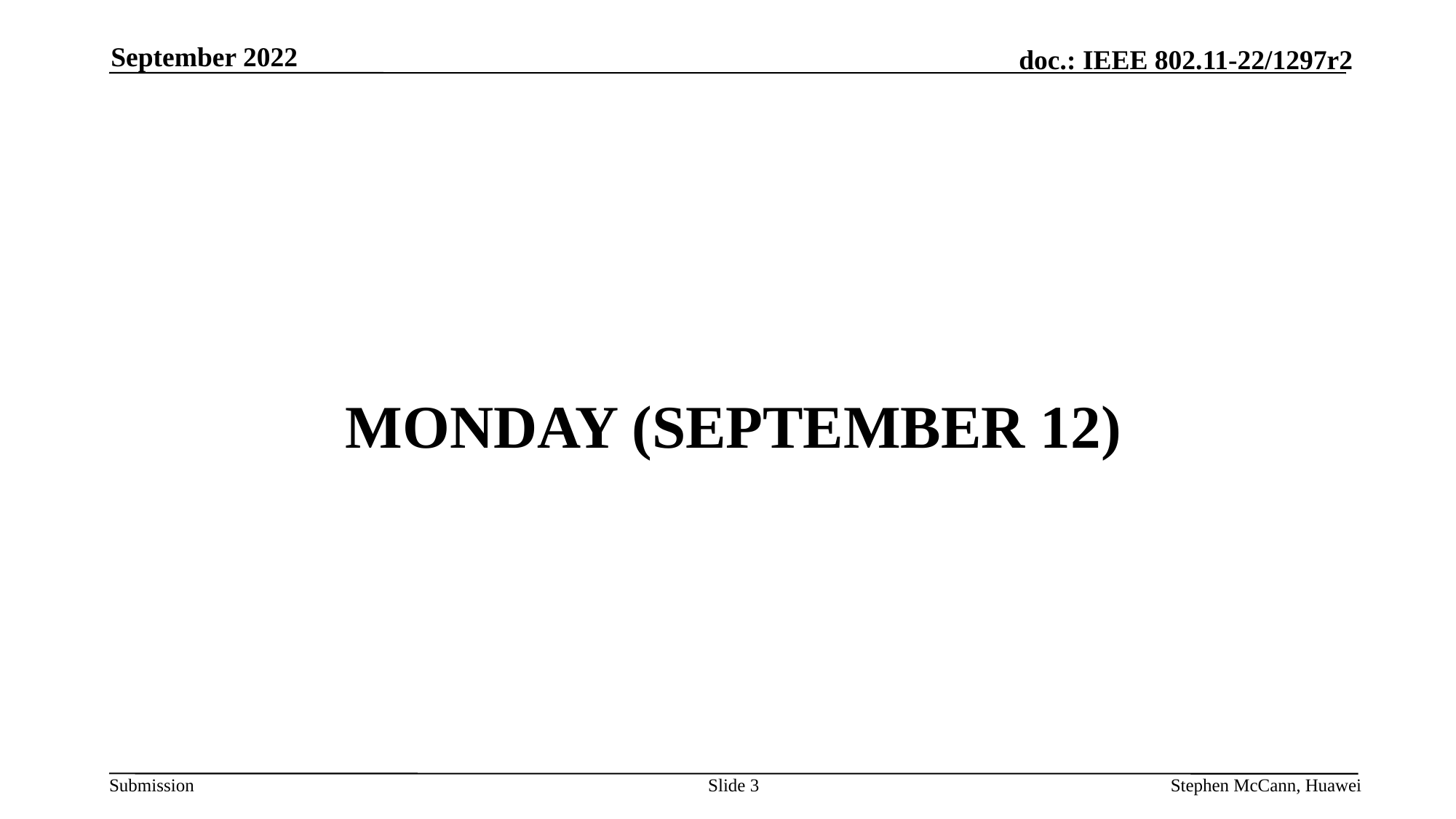

September 2022
# MONDAY (September 12)
Slide 3
Stephen McCann, Huawei